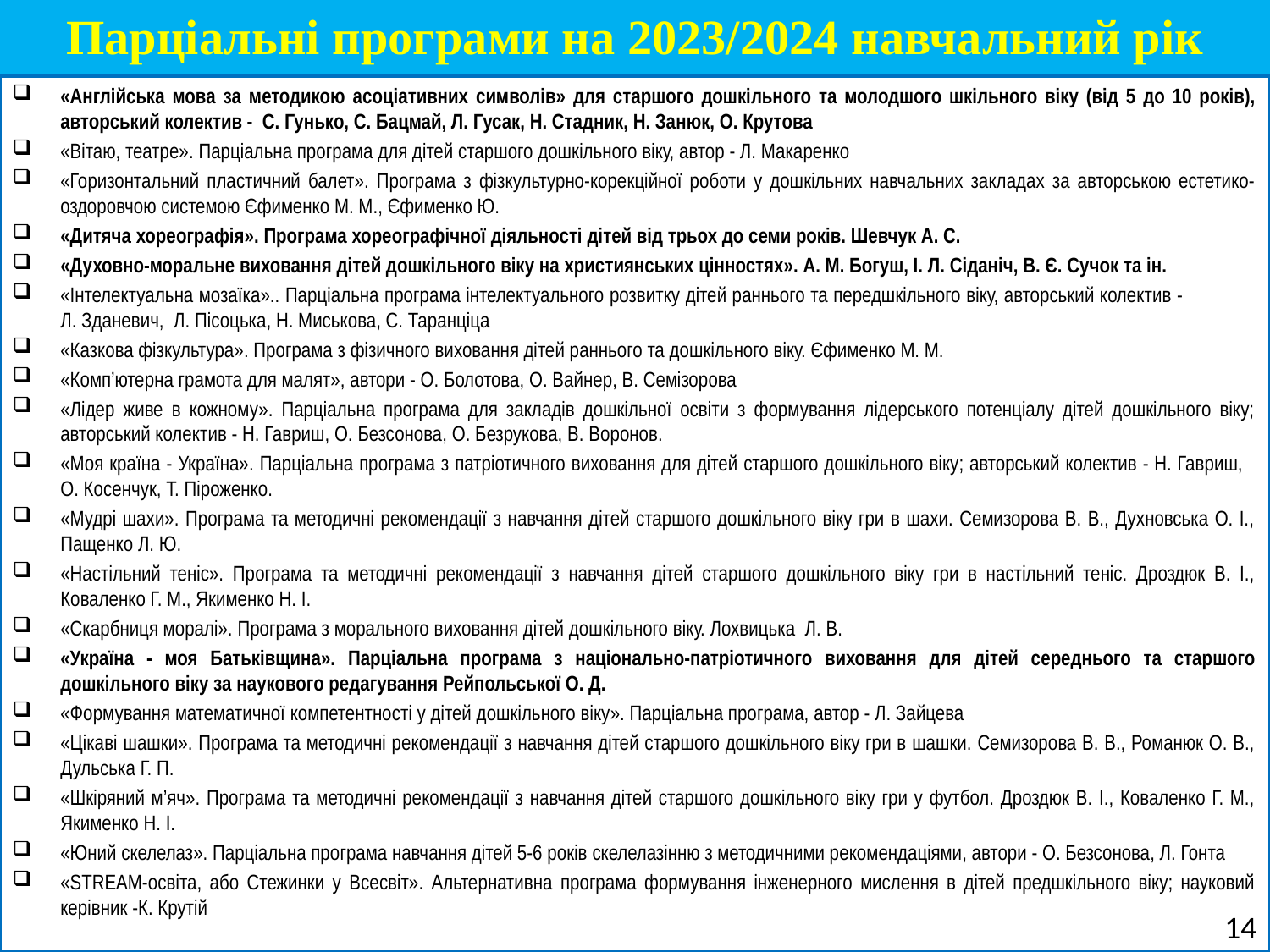

# Парціальні програми на 2023/2024 навчальний рік
«Англійська мова за методикою асоціативних символів» для старшого дошкільного та молодшого шкільного віку (від 5 до 10 років), авторський колектив -  С. Гунько, С. Бацмай, Л. Гусак, Н. Стадник, Н. Занюк, О. Крутова
«Вітаю, театре». Парціальна програма для дітей старшого дошкільного віку, автор - Л. Макаренко
«Горизонтальний пластичний балет». Програма з фізкультурно-корекційної роботи у дошкільних навчальних закладах за авторською естетико-оздоровчою системою Єфименко М. М., Єфименко Ю.
«Дитяча хореографія». Програма хореографічної діяльності дітей від трьох до семи років. Шевчук А. С.
«Духовно-моральне виховання дітей дошкільного віку на християнських цінностях». А. М. Богуш, І. Л. Сіданіч, В. Є. Сучок та ін.
«Інтелектуальна мозаїка».. Парціальна програма інтелектуального розвитку дітей раннього та передшкільного віку, авторський колектив -              Л. Зданевич,  Л. Пісоцька, Н. Миськова, С. Таранціца
«Казкова фізкультура». Програма з фізичного виховання дітей раннього та дошкільного віку. Єфименко М. М.
«Комп’ютерна грамота для малят», автори - О. Болотова, О. Вайнер, В. Семізорова
«Лідер живе в кожному». Парціальна програма для закладів дошкільної освіти з формування лідерського потенціалу дітей дошкільного віку; авторський колектив - Н. Гавриш, О. Безсонова, О. Безрукова, В. Воронов.
«Моя країна - Україна». Парціальна програма з патріотичного виховання для дітей старшого дошкільного віку; авторський колектив - Н. Гавриш,   О. Косенчук, Т. Піроженко.
«Мудрі шахи». Програма та методичні рекомендації з навчання дітей старшого дошкільного віку гри в шахи. Семизорова В. В., Духновська О. І., Пащенко Л. Ю.
«Настільний теніс». Програма та методичні рекомендації з навчання дітей старшого дошкільного віку гри в настільний теніс. Дроздюк В. І., Коваленко Г. М., Якименко Н. І.
«Скарбниця моралі». Програма з морального виховання дітей дошкільного віку. Лохвицька  Л. В.
«Україна - моя Батьківщина». Парціальна програма з національно-патріотичного виховання для дітей середнього та старшого дошкільного віку за наукового редагування Рейпольської О. Д.
«Формування математичної компетентності у дітей дошкільного віку». Парціальна програма, автор - Л. Зайцева
«Цікаві шашки». Програма та методичні рекомендації з навчання дітей старшого дошкільного віку гри в шашки. Семизорова В. В., Романюк О. В., Дульська Г. П.
«Шкіряний м’яч». Програма та методичні рекомендації з навчання дітей старшого дошкільного віку гри у футбол. Дроздюк В. І., Коваленко Г. М., Якименко Н. І.
«Юний скелелаз». Парціальна програма навчання дітей 5-6 років скелелазінню з методичними рекомендаціями, автори - О. Безсонова, Л. Гонта
«STREAM-освіта, або Стежинки у Всесвіт». Альтернативна програма формування інженерного мислення в дітей предшкільного віку; науковий керівник -К. Крутій

14